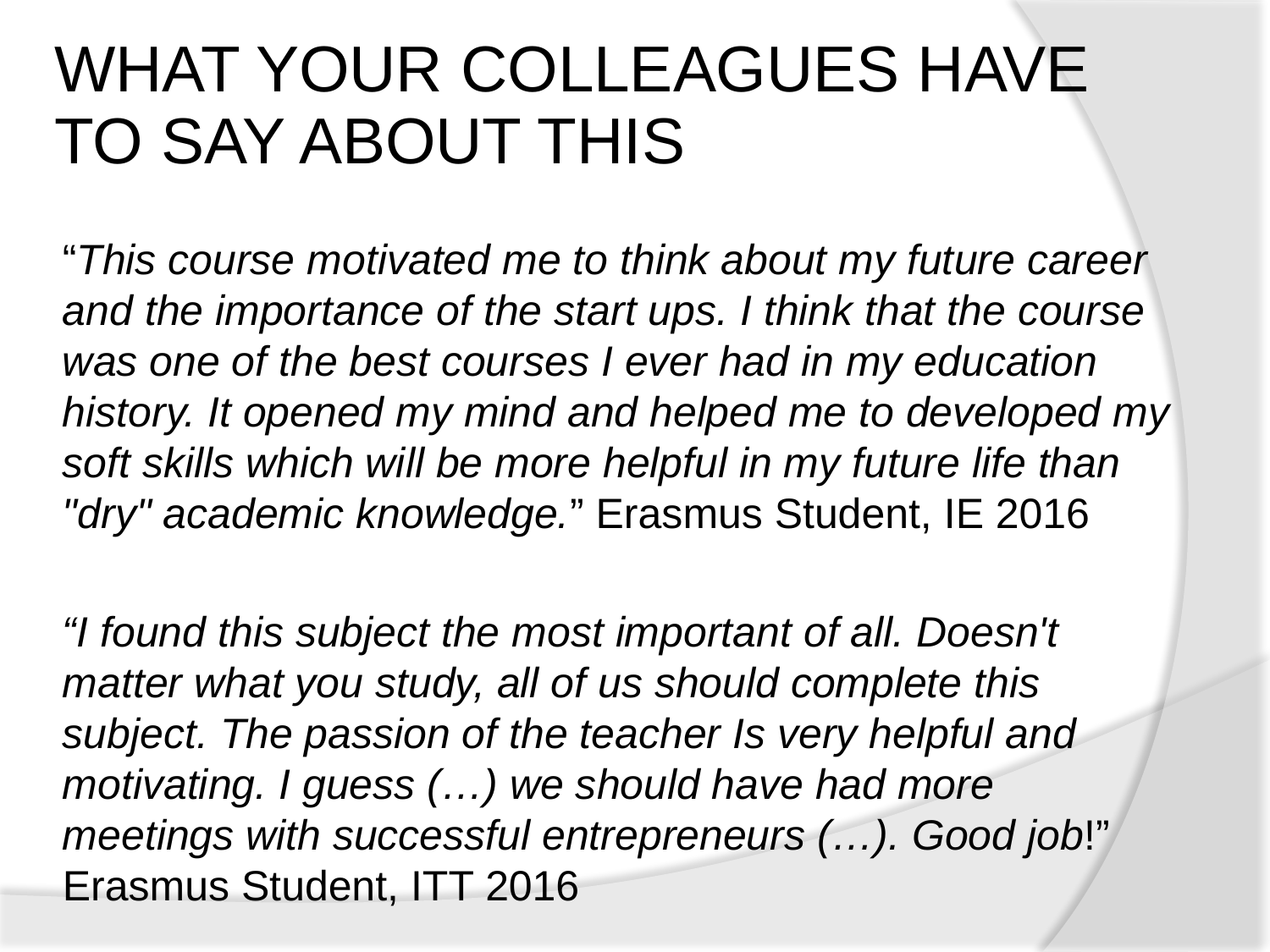

WHAT YOUR COLLEAGUES HAVE TO SAY ABOUT THIS
“This course motivated me to think about my future career and the importance of the start ups. I think that the course was one of the best courses I ever had in my education history. It opened my mind and helped me to developed my soft skills which will be more helpful in my future life than "dry" academic knowledge.” Erasmus Student, IE 2016

“I found this subject the most important of all. Doesn't matter what you study, all of us should complete this subject. The passion of the teacher Is very helpful and motivating. I guess (…) we should have had more meetings with successful entrepreneurs (…). Good job!” Erasmus Student, ITT 2016